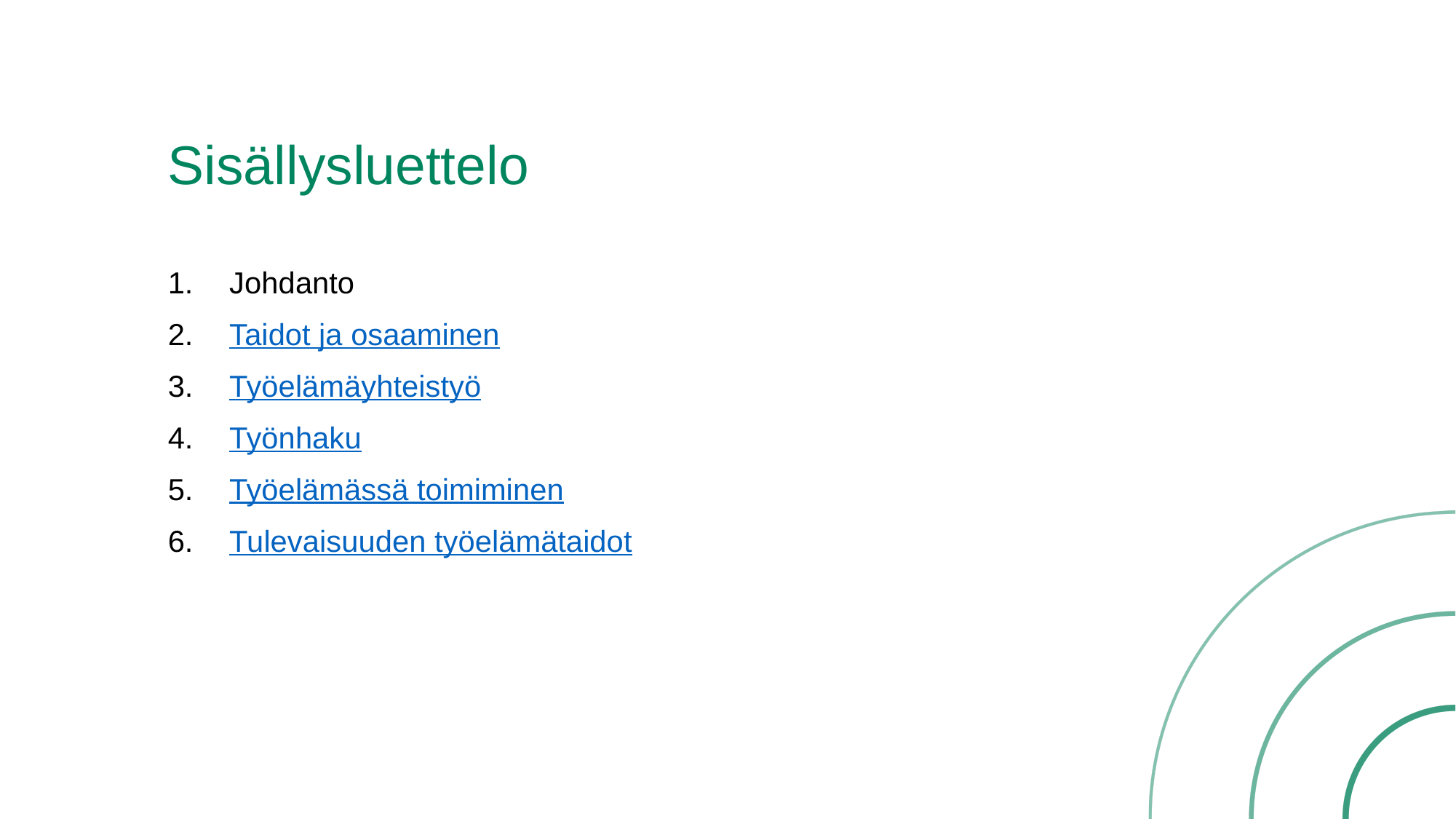

Sisällysluettelo
Johdanto
Taidot ja osaaminen
Työelämäyhteistyö
Työnhaku
Työelämässä toimiminen
Tulevaisuuden työelämätaidot